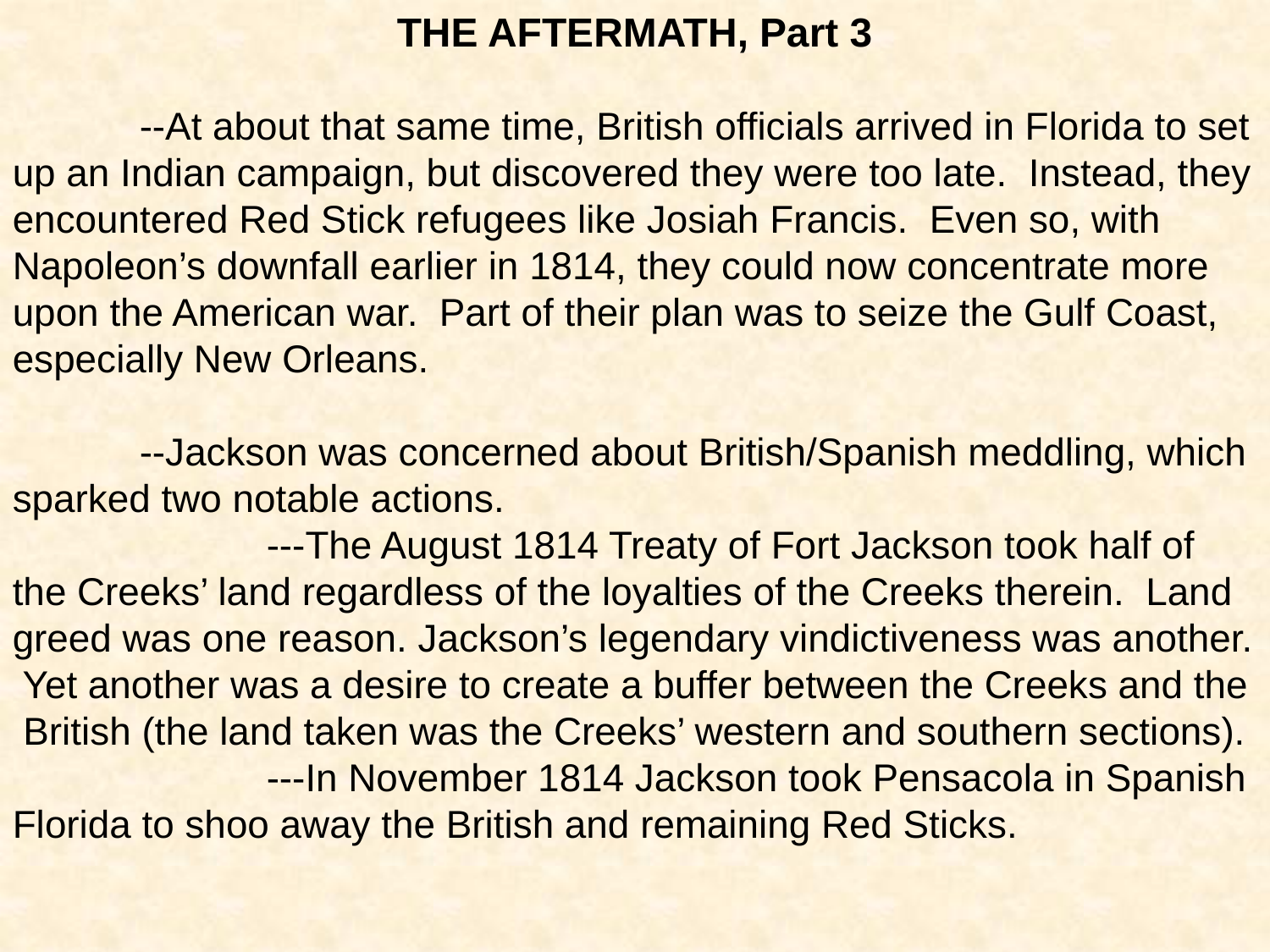

THE AFTERMATH, Part 3

	--At about that same time, British officials arrived in Florida to set up an Indian campaign, but discovered they were too late.  Instead, they encountered Red Stick refugees like Josiah Francis.  Even so, with Napoleon’s downfall earlier in 1814, they could now concentrate more upon the American war.  Part of their plan was to seize the Gulf Coast, especially New Orleans.

	--Jackson was concerned about British/Spanish meddling, which sparked two notable actions.
		---The August 1814 Treaty of Fort Jackson took half of the Creeks’ land regardless of the loyalties of the Creeks therein.  Land greed was one reason. Jackson’s legendary vindictiveness was another.  Yet another was a desire to create a buffer between the Creeks and the  British (the land taken was the Creeks’ western and southern sections).
		---In November 1814 Jackson took Pensacola in Spanish Florida to shoo away the British and remaining Red Sticks.